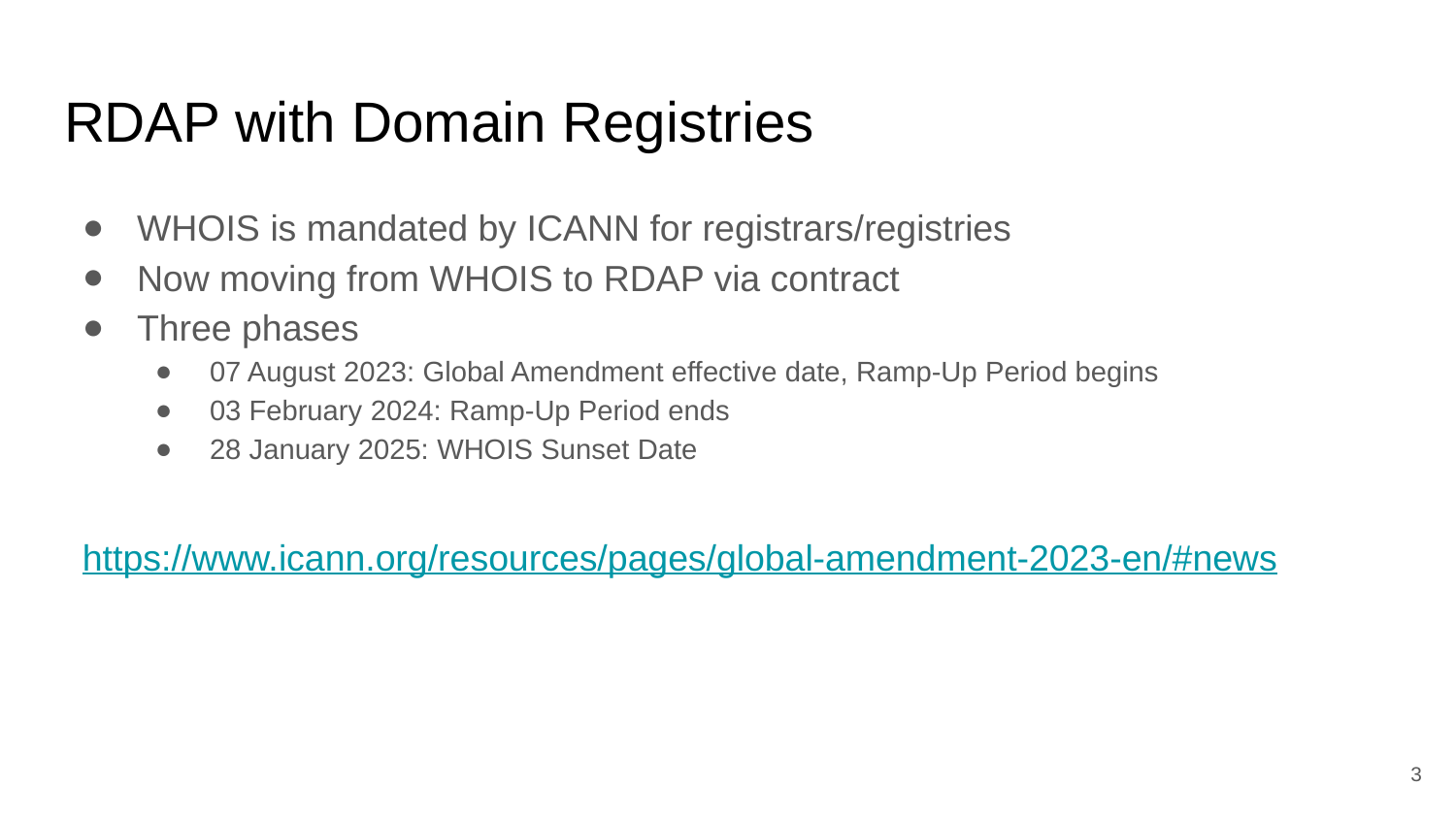

# RDAP with Domain Registries
WHOIS is mandated by ICANN for registrars/registries
Now moving from WHOIS to RDAP via contract
Three phases
07 August 2023: Global Amendment effective date, Ramp-Up Period begins
03 February 2024: Ramp-Up Period ends
28 January 2025: WHOIS Sunset Date

https://www.icann.org/resources/pages/global-amendment-2023-en/#news

3